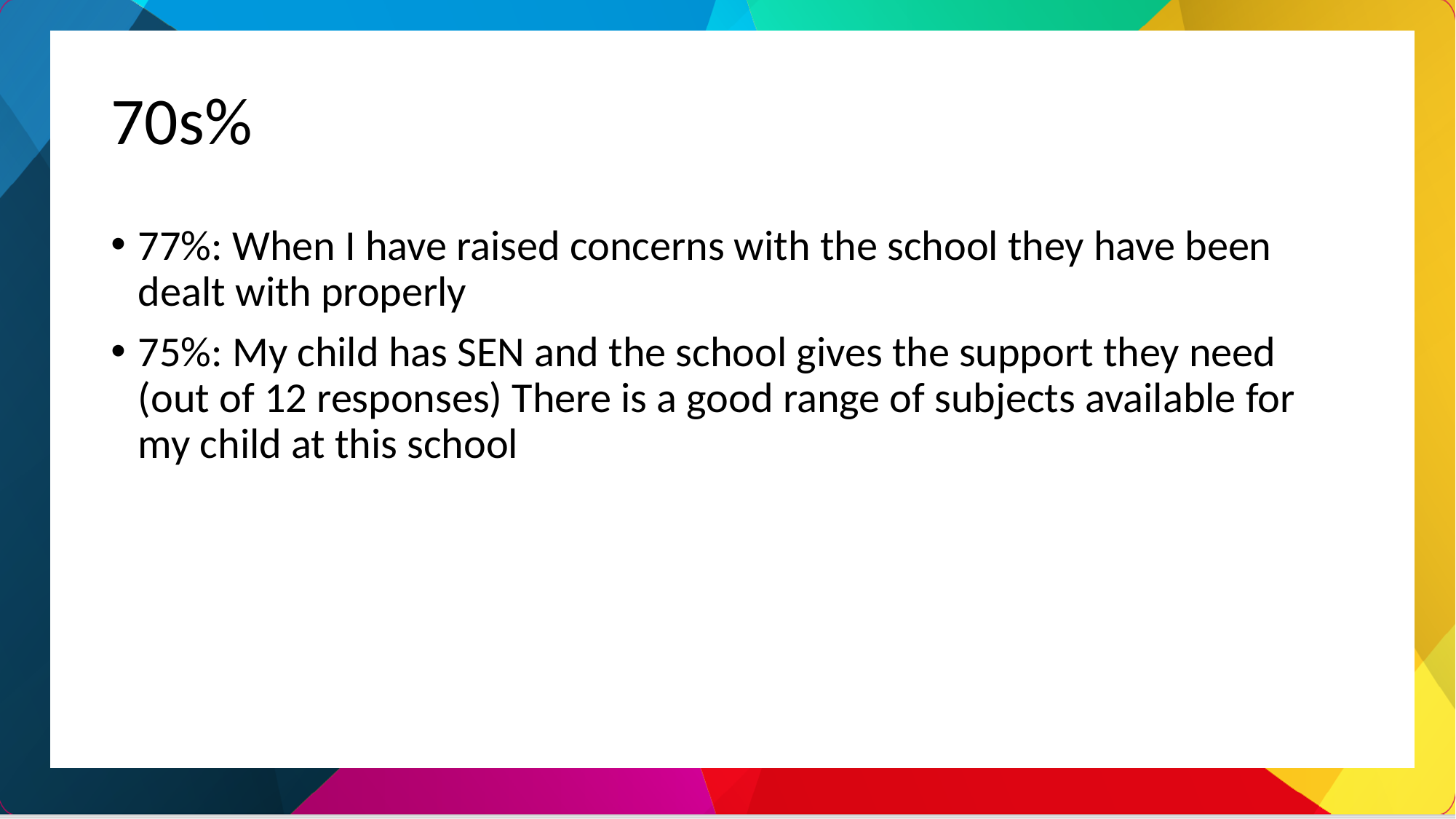

# 70s%
77%: When I have raised concerns with the school they have been dealt with properly
75%: My child has SEN and the school gives the support they need (out of 12 responses) There is a good range of subjects available for my child at this school